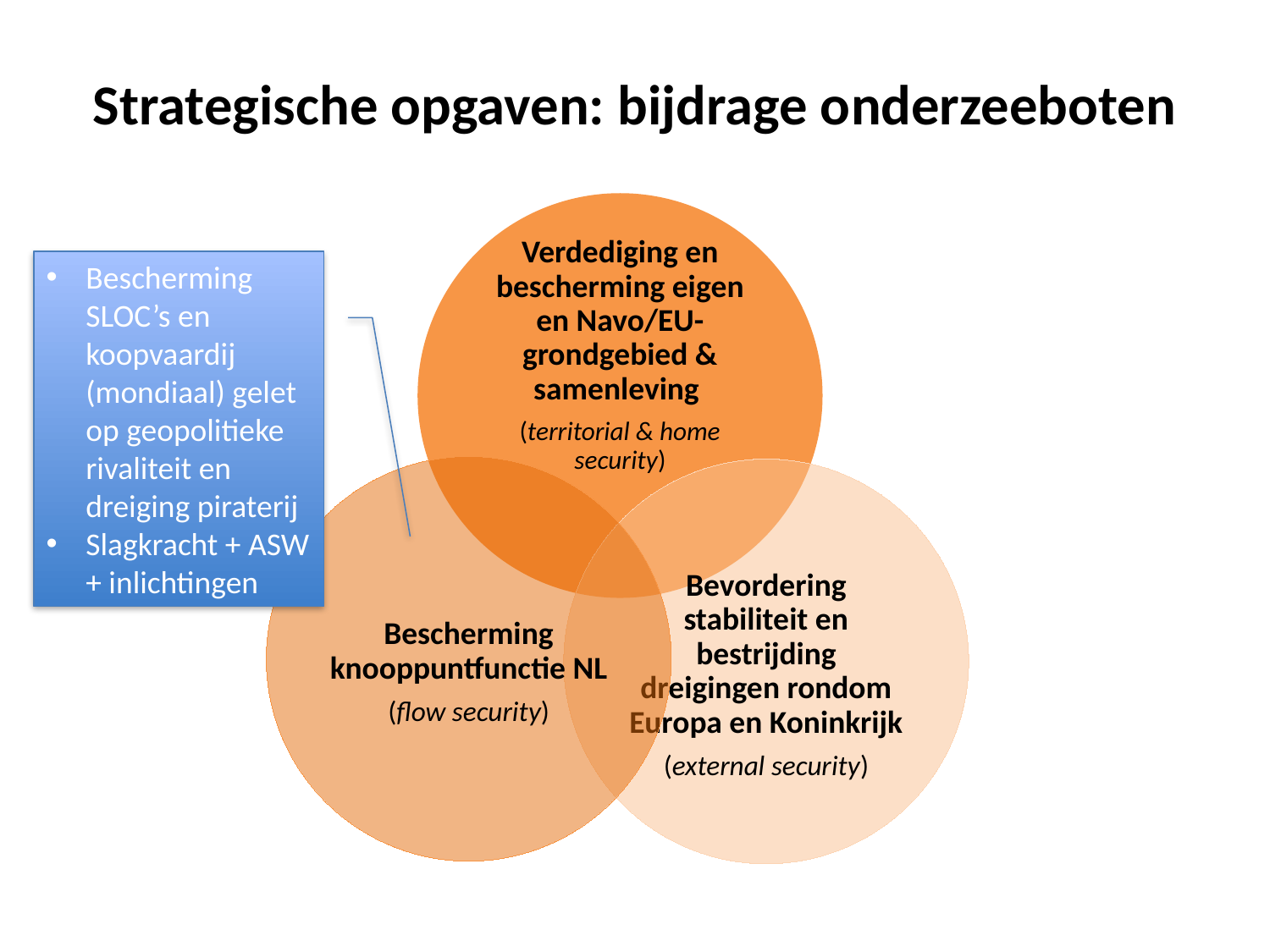

# Strategische opgaven: bijdrage onderzeeboten
Verdediging en bescherming eigen en Navo/EU-grondgebied & samenleving
(territorial & home security)
Bevordering stabiliteit en bestrijding dreigingen rondom Europa en Koninkrijk
(external security)
Bescherming knooppuntfunctie NL
(flow security)
Bescherming SLOC’s en koopvaardij (mondiaal) gelet op geopolitieke rivaliteit en  dreiging piraterij
Slagkracht + ASW + inlichtingen